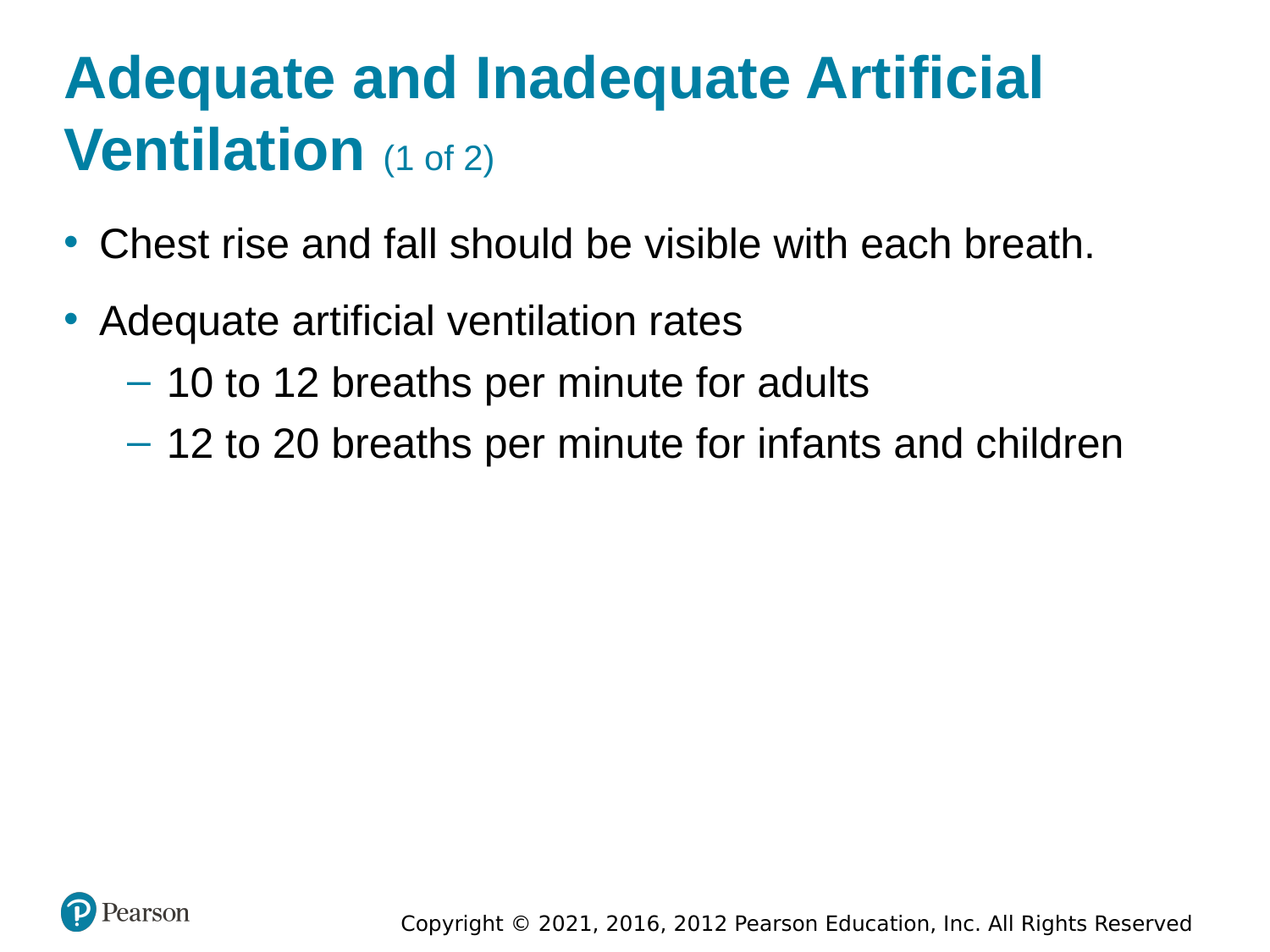

# Adequate and Inadequate Artificial Ventilation (1 of 2)
Chest rise and fall should be visible with each breath.
Adequate artificial ventilation rates
10 to 12 breaths per minute for adults
12 to 20 breaths per minute for infants and children